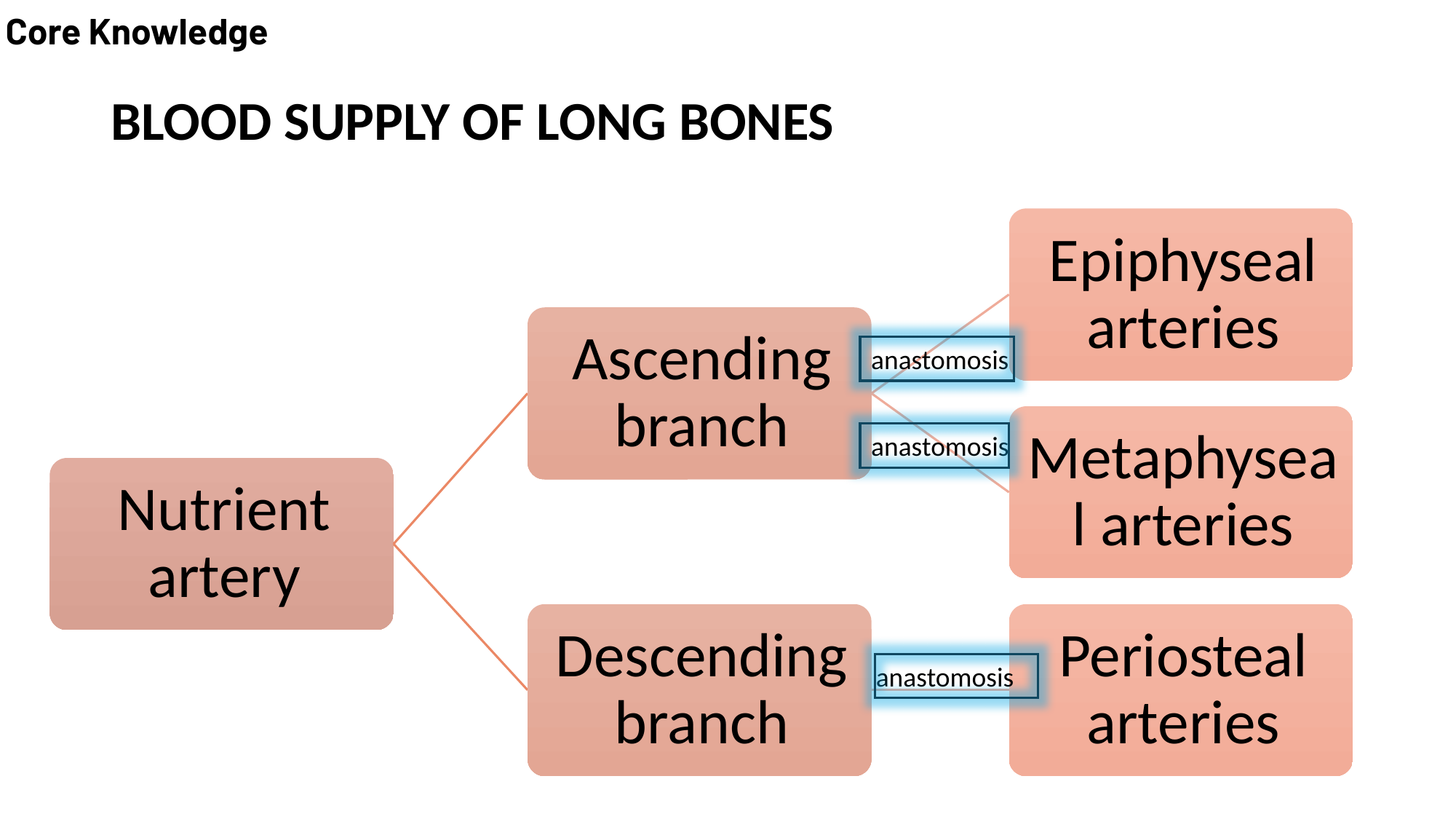

Core Knowledge
# BLOOD SUPPLY OF LONG BONES
Nutrient artery

Ascending branch

Epiphyseal arteries

Metaphyseal arteries

Descending branch

Periosteal arteries

anastomosis
anastomosis

anastomosis